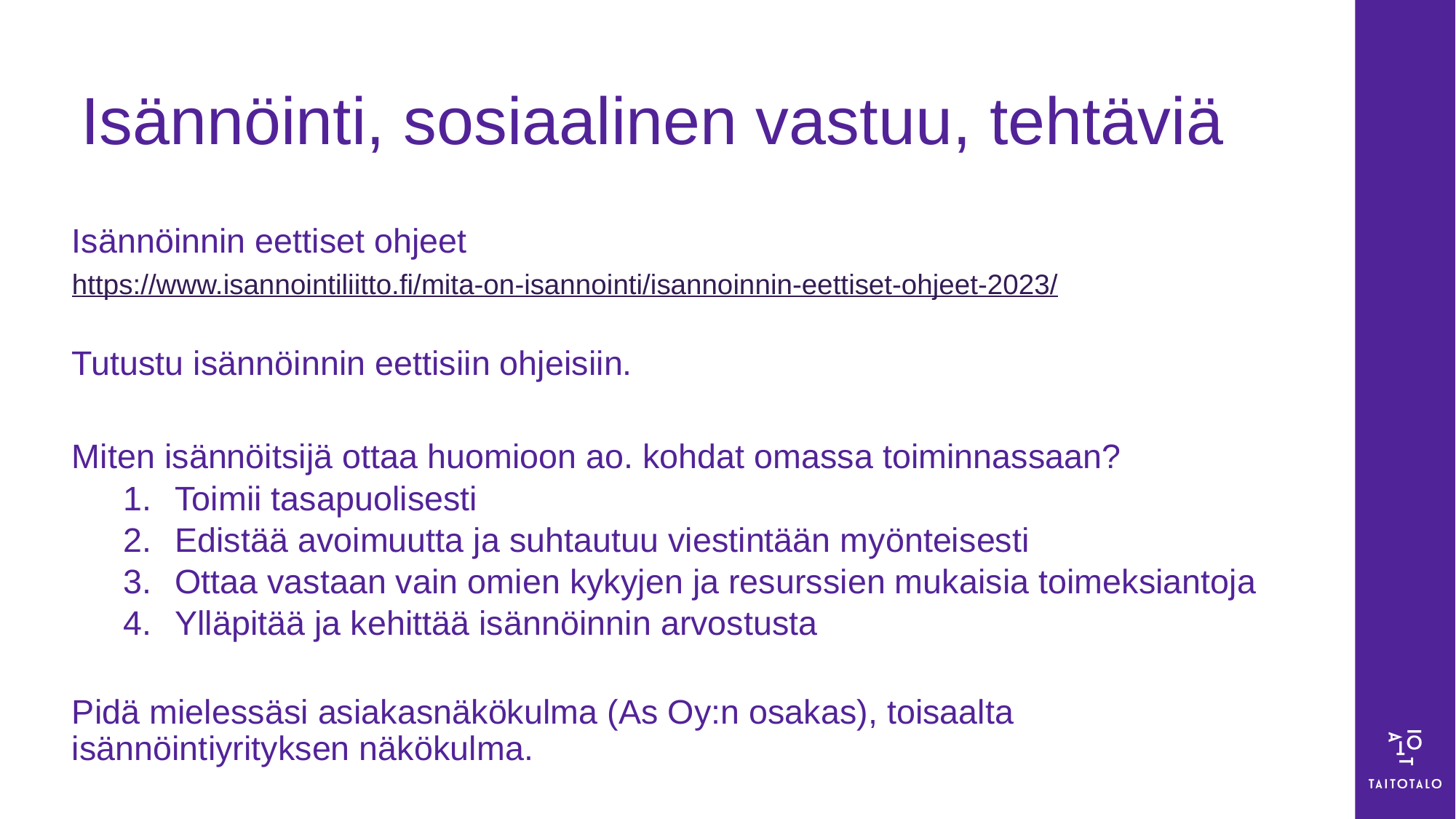

# Isännöinti, sosiaalinen vastuu, tehtäviä
Isännöinnin eettiset ohjeet
https://www.isannointiliitto.fi/mita-on-isannointi/isannoinnin-eettiset-ohjeet-2023/

Tutustu isännöinnin eettisiin ohjeisiin.

Miten isännöitsijä ottaa huomioon ao. kohdat omassa toiminnassaan?
Toimii tasapuolisesti
Edistää avoimuutta ja suhtautuu viestintään myönteisesti
Ottaa vastaan vain omien kykyjen ja resurssien mukaisia toimeksiantoja
Ylläpitää ja kehittää isännöinnin arvostusta

Pidä mielessäsi asiakasnäkökulma (As Oy:n osakas), toisaalta isännöintiyrityksen näkökulma.